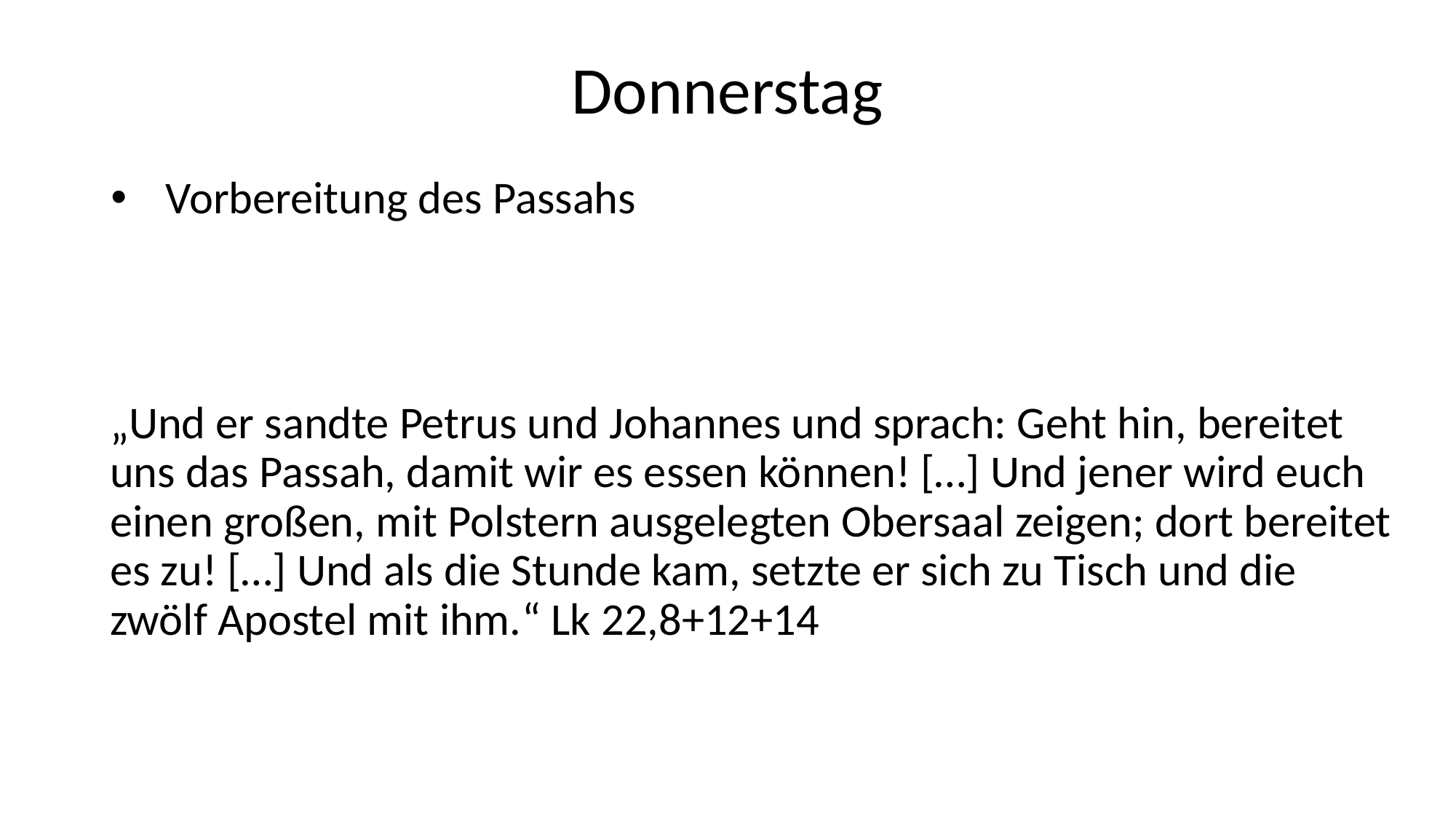

# Donnerstag
Vorbereitung des Passahs

„Und er sandte Petrus und Johannes und sprach: Geht hin, bereitet uns das Passah, damit wir es essen können! […] Und jener wird euch einen großen, mit Polstern ausgelegten Obersaal zeigen; dort bereitet es zu! […] Und als die Stunde kam, setzte er sich zu Tisch und die zwölf Apostel mit ihm.“ Lk 22,8+12+14